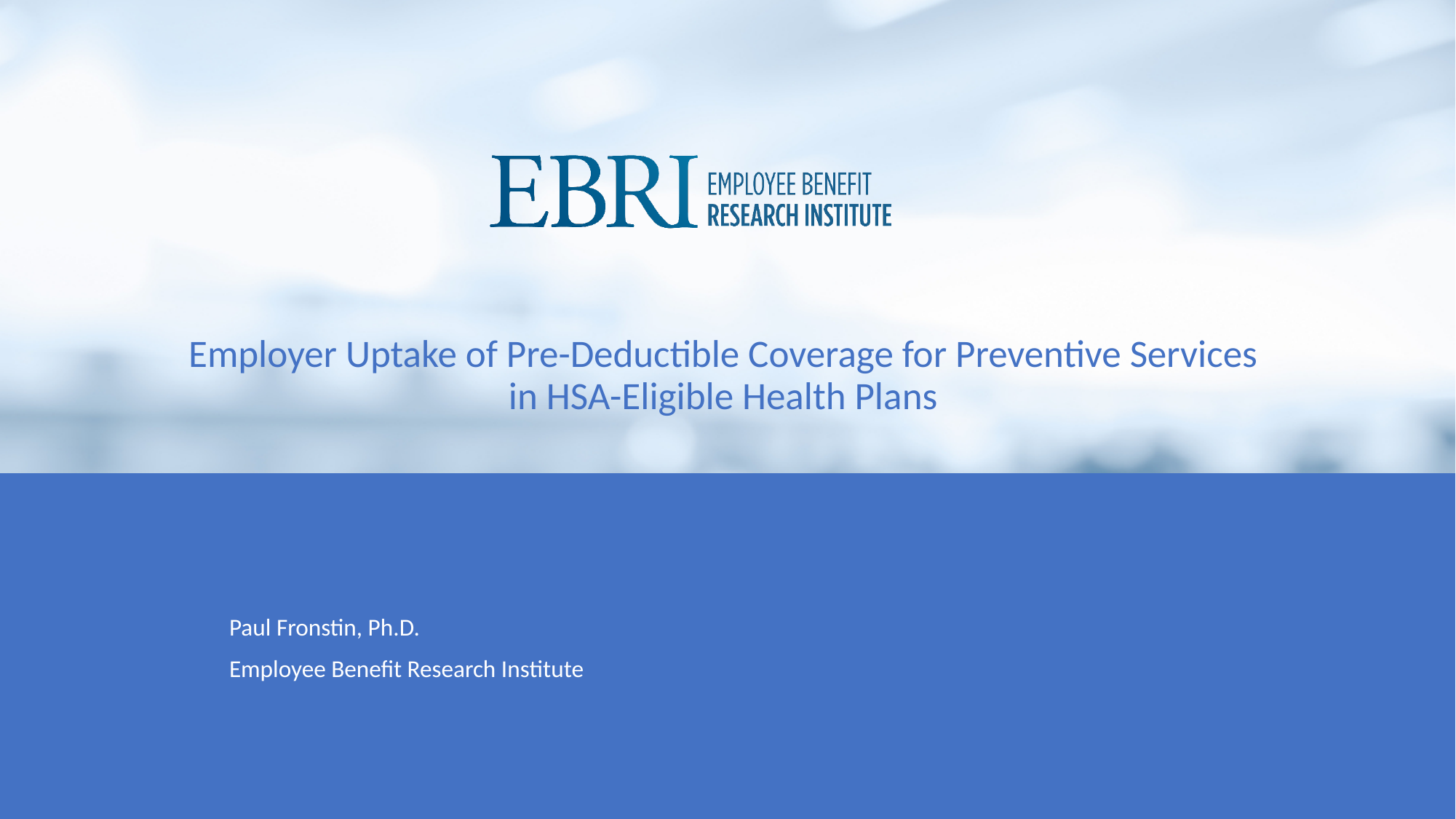

# Employer Uptake of Pre-Deductible Coverage for Preventive Services in HSA-Eligible Health Plans
Paul Fronstin, Ph.D.
Employee Benefit Research Institute